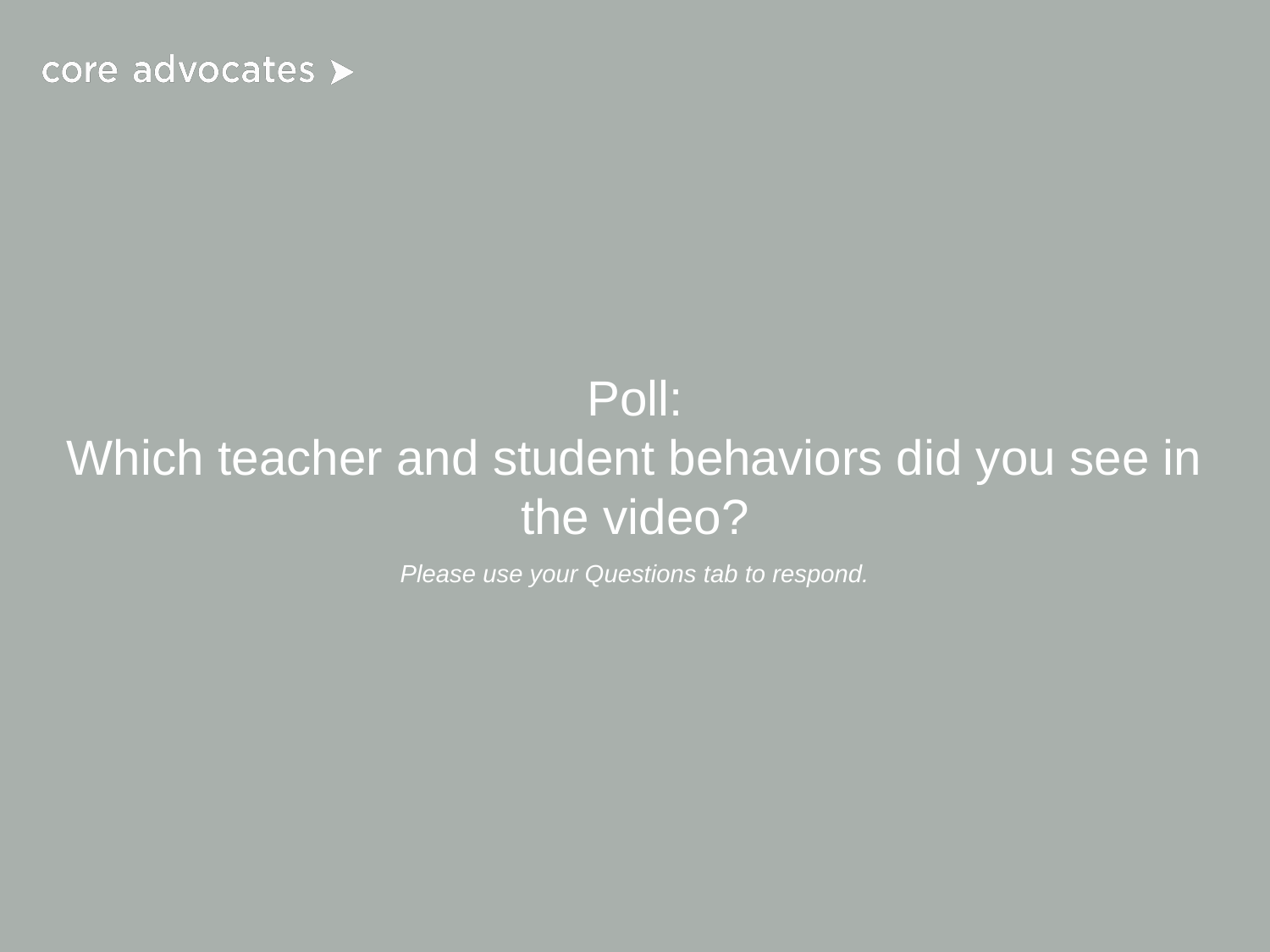

# Poll:
Which teacher and student behaviors did you see in the video?
Please use your Questions tab to respond.